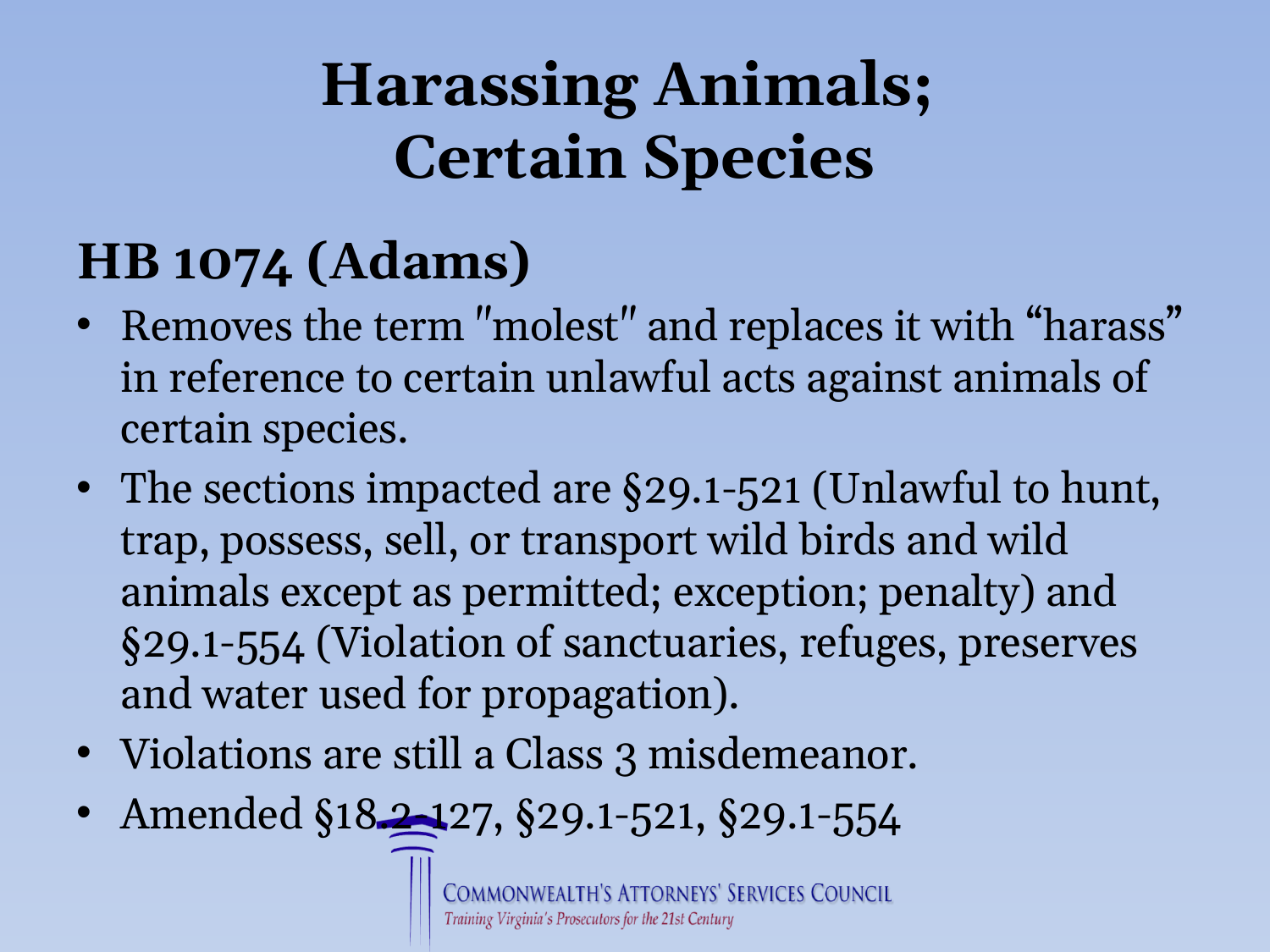

# Harassing Animals; Certain Species
HB 1074 (Adams)
Removes the term "molest" and replaces it with “harass” in reference to certain unlawful acts against animals of certain species.
The sections impacted are §29.1-521 (Unlawful to hunt, trap, possess, sell, or transport wild birds and wild animals except as permitted; exception; penalty) and §29.1-554 (Violation of sanctuaries, refuges, preserves and water used for propagation).
Violations are still a Class 3 misdemeanor.
Amended §18.2-127, §29.1-521, §29.1-554